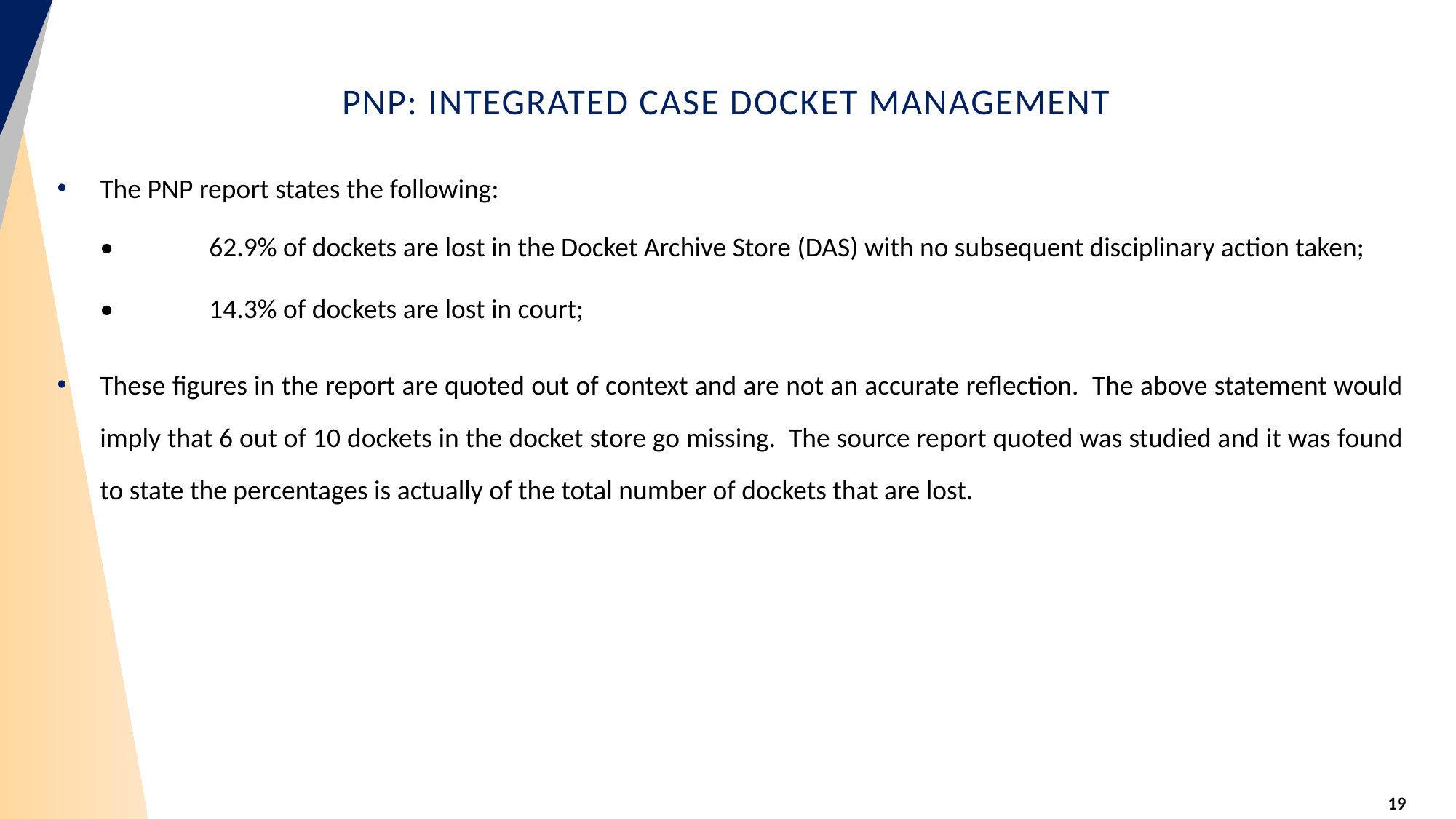

# PNP: INTEGRATED CASE DOCKET MANAGEMENT
The PNP report states the following:
•	62.9% of dockets are lost in the Docket Archive Store (DAS) with no subsequent disciplinary action taken;
•	14.3% of dockets are lost in court;
These figures in the report are quoted out of context and are not an accurate reflection.  The above statement would imply that 6 out of 10 dockets in the docket store go missing.  The source report quoted was studied and it was found to state the percentages is actually of the total number of dockets that are lost.

19